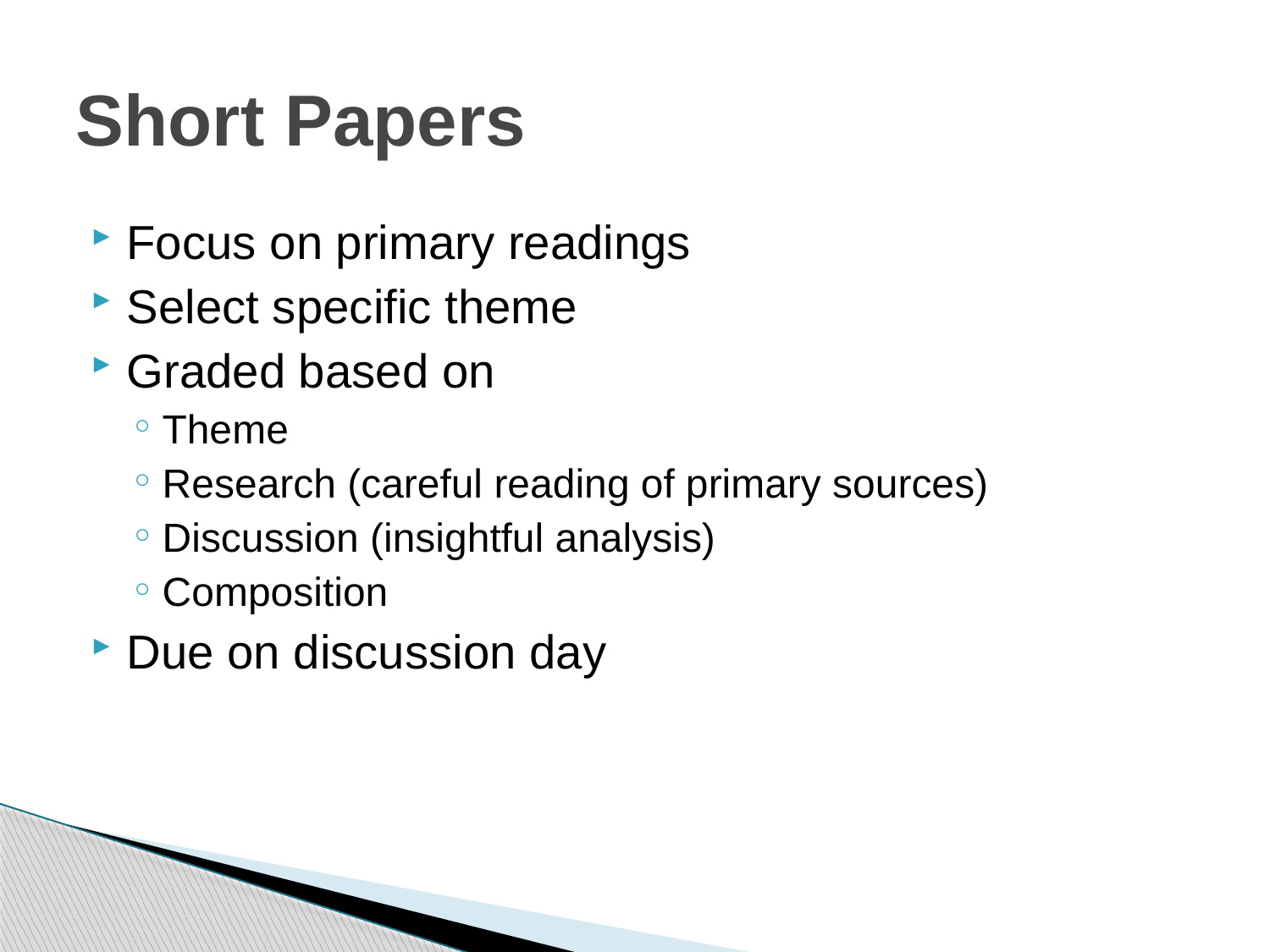

# Short Papers
Focus on primary readings
Select specific theme
Graded based on
Theme
Research (careful reading of primary sources)
Discussion (insightful analysis)
Composition
Due on discussion day